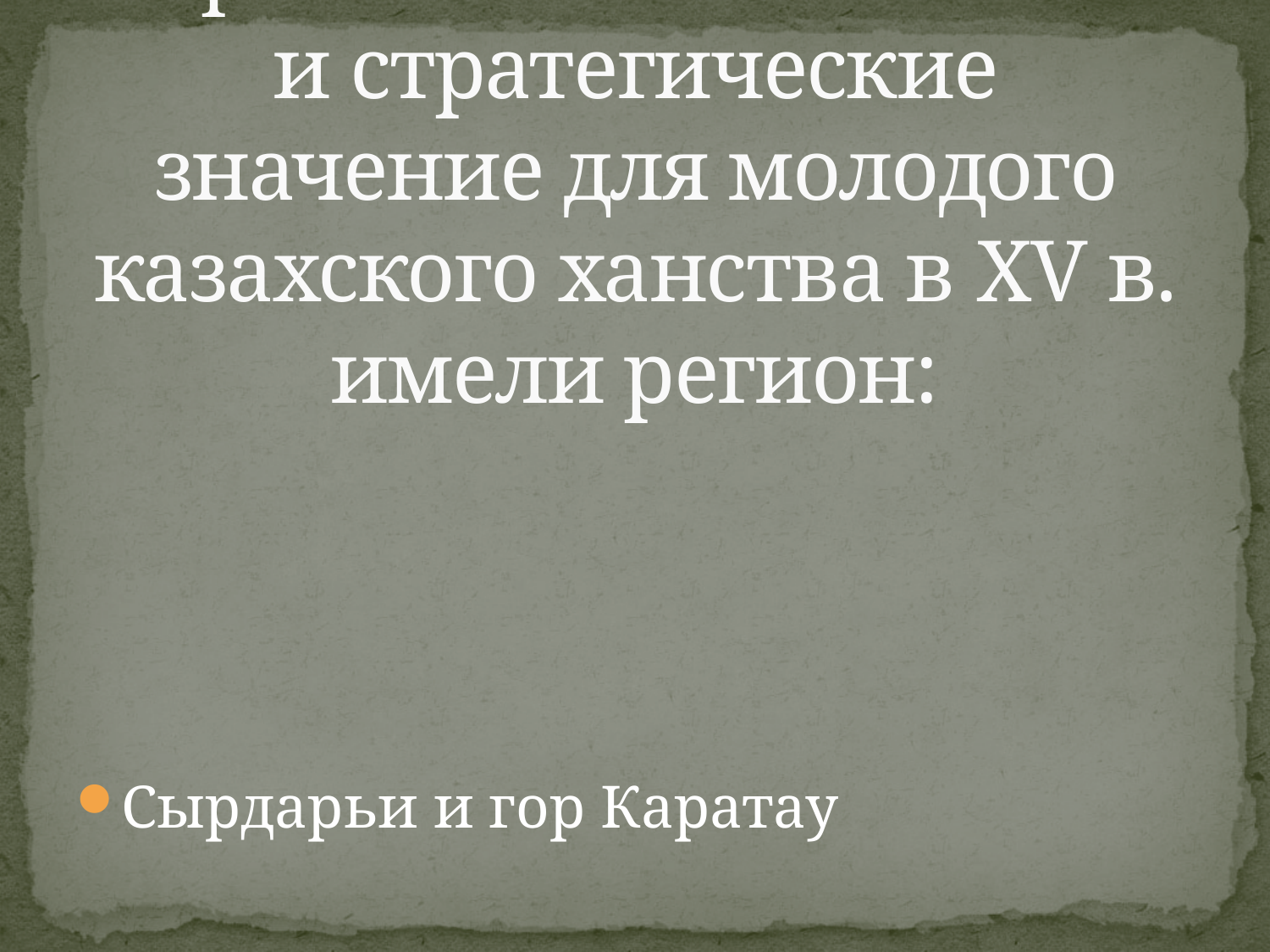

# Огромное экономическое и стратегические значение для молодого казахского ханства в XV в. имели регион:
Сырдарьи и гор Каратау